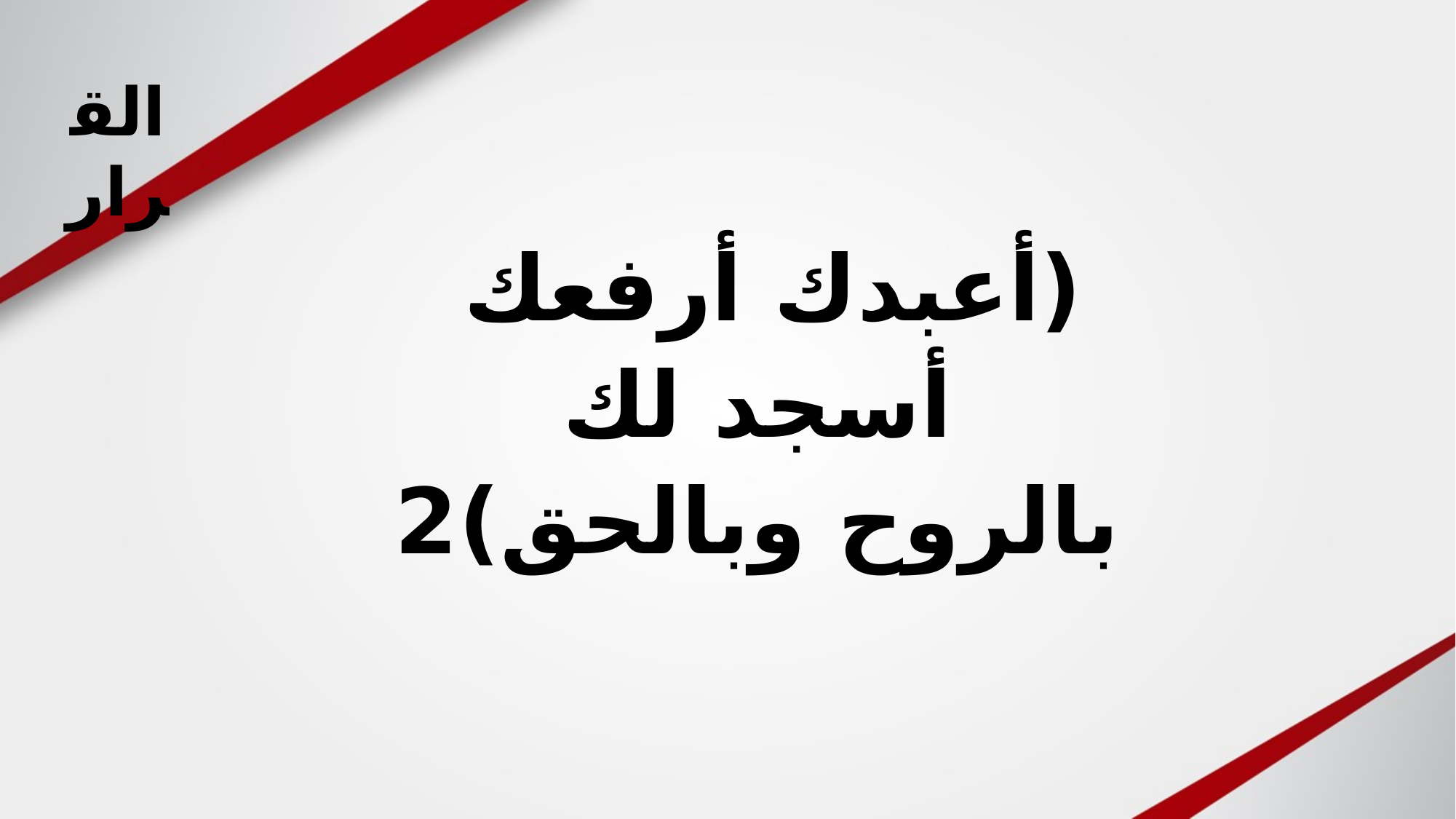

القرار
(أعبدك أرفعك
 أسجد لك
 بالروح وبالحق)2